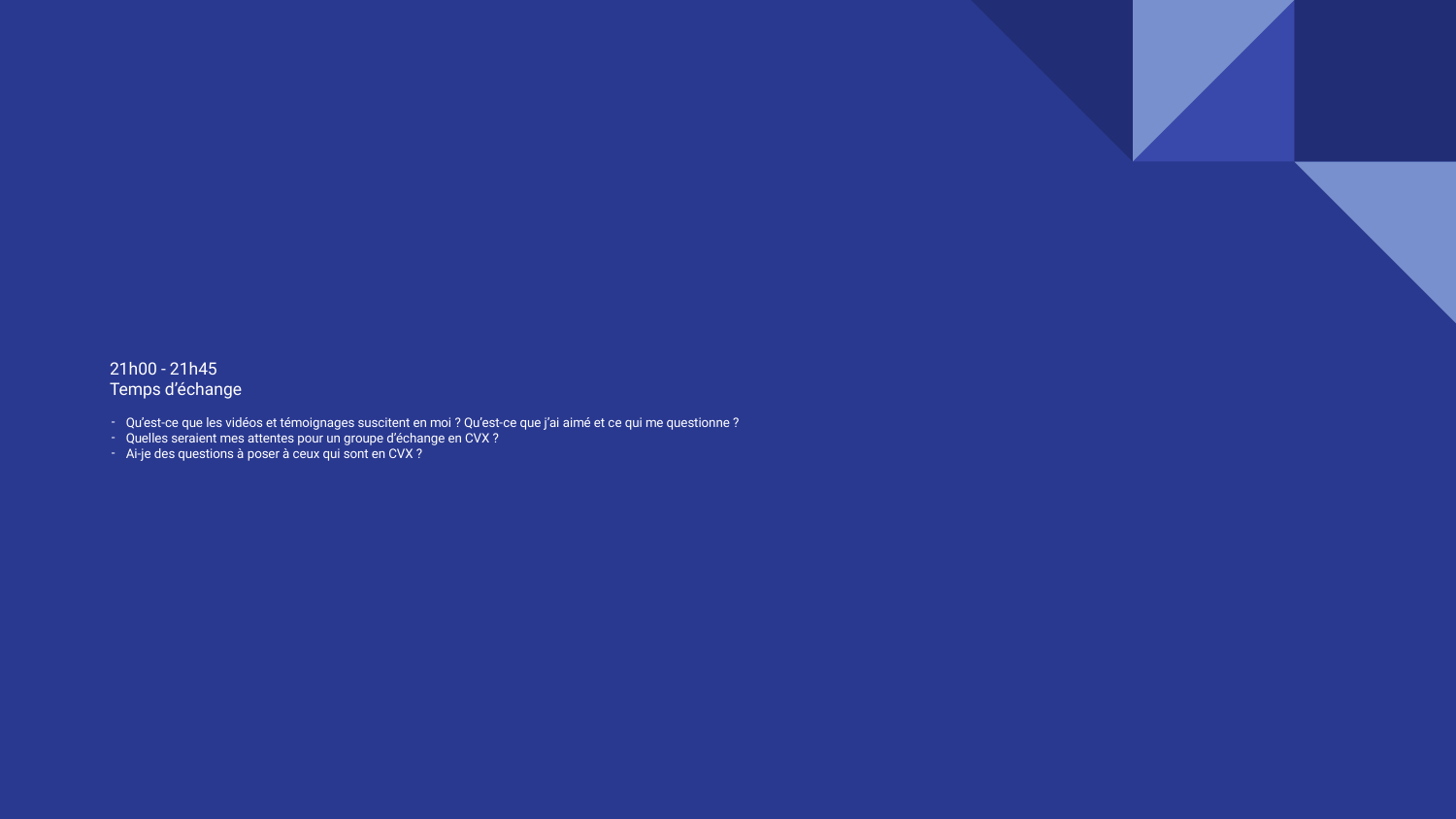

# 21h00 - 21h45
Temps d’échange

Qu’est-ce que les vidéos et témoignages suscitent en moi ? Qu’est-ce que j’ai aimé et ce qui me questionne ?
Quelles seraient mes attentes pour un groupe d’échange en CVX ?
Ai-je des questions à poser à ceux qui sont en CVX ?